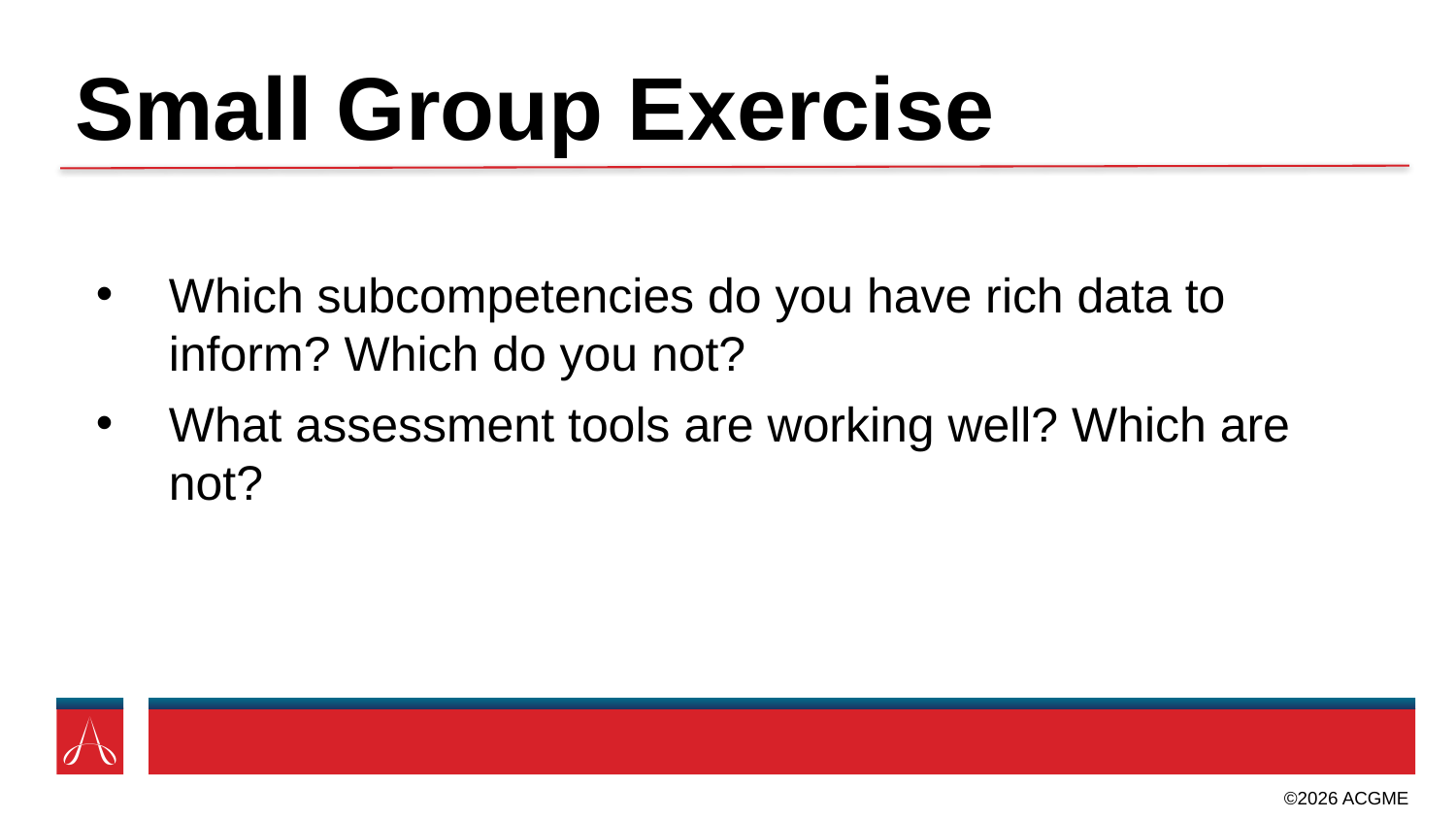

# Small Group Exercise

Which subcompetencies do you have rich data to inform? Which do you not?
What assessment tools are working well? Which are not?